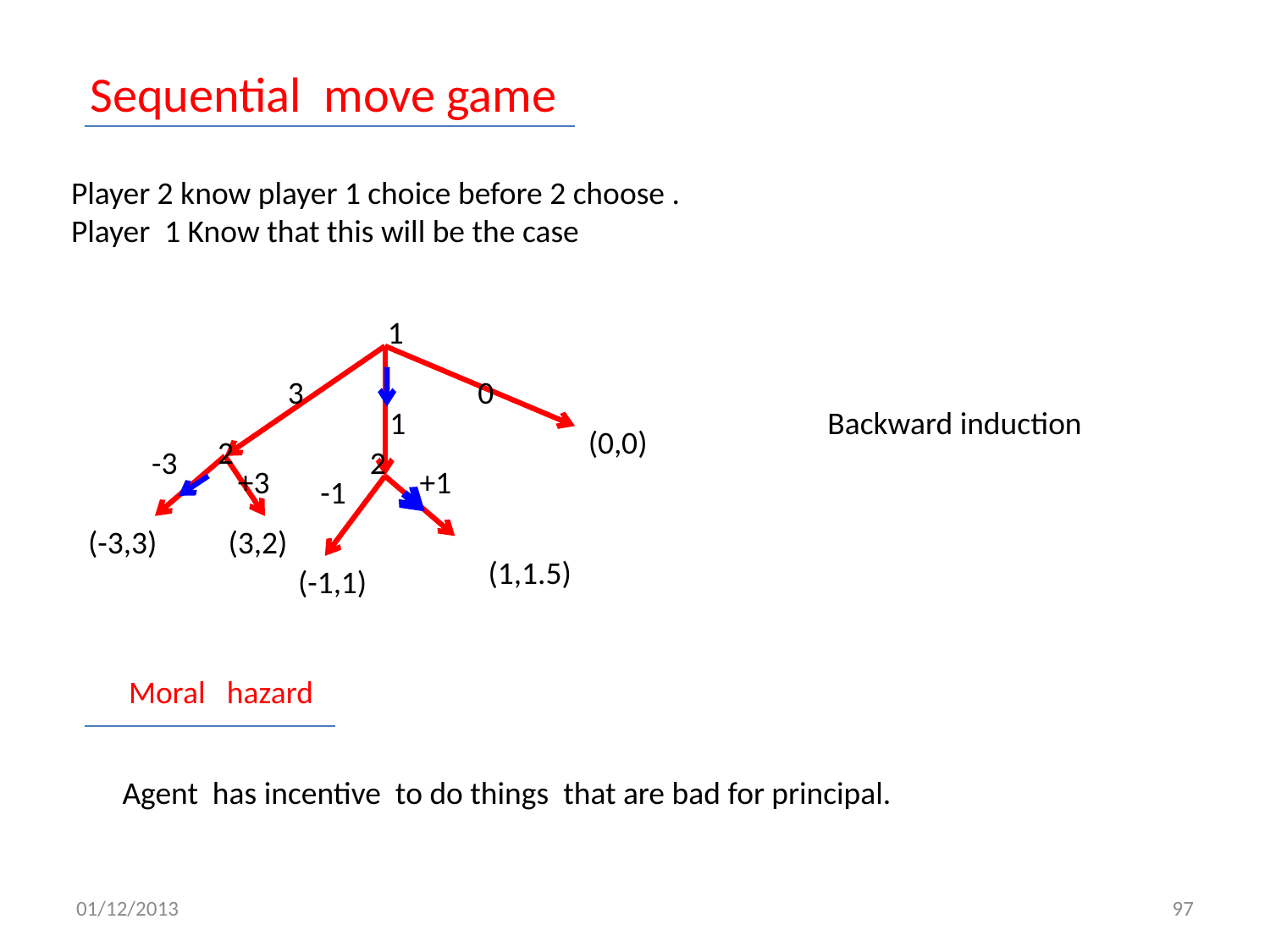

Sequential  move game
Player 2 know player 1 choice before 2 choose .
Player  1 Know that this will be the case
1
3
0
1
Backward induction
(0,0)
2
-3
2
+3
+1
-1
(-3,3)
(3,2)
(1,1.5)
(-1,1)
Moral   hazard
Agent  has incentive  to do things  that are bad for principal.
01/12/2013
97